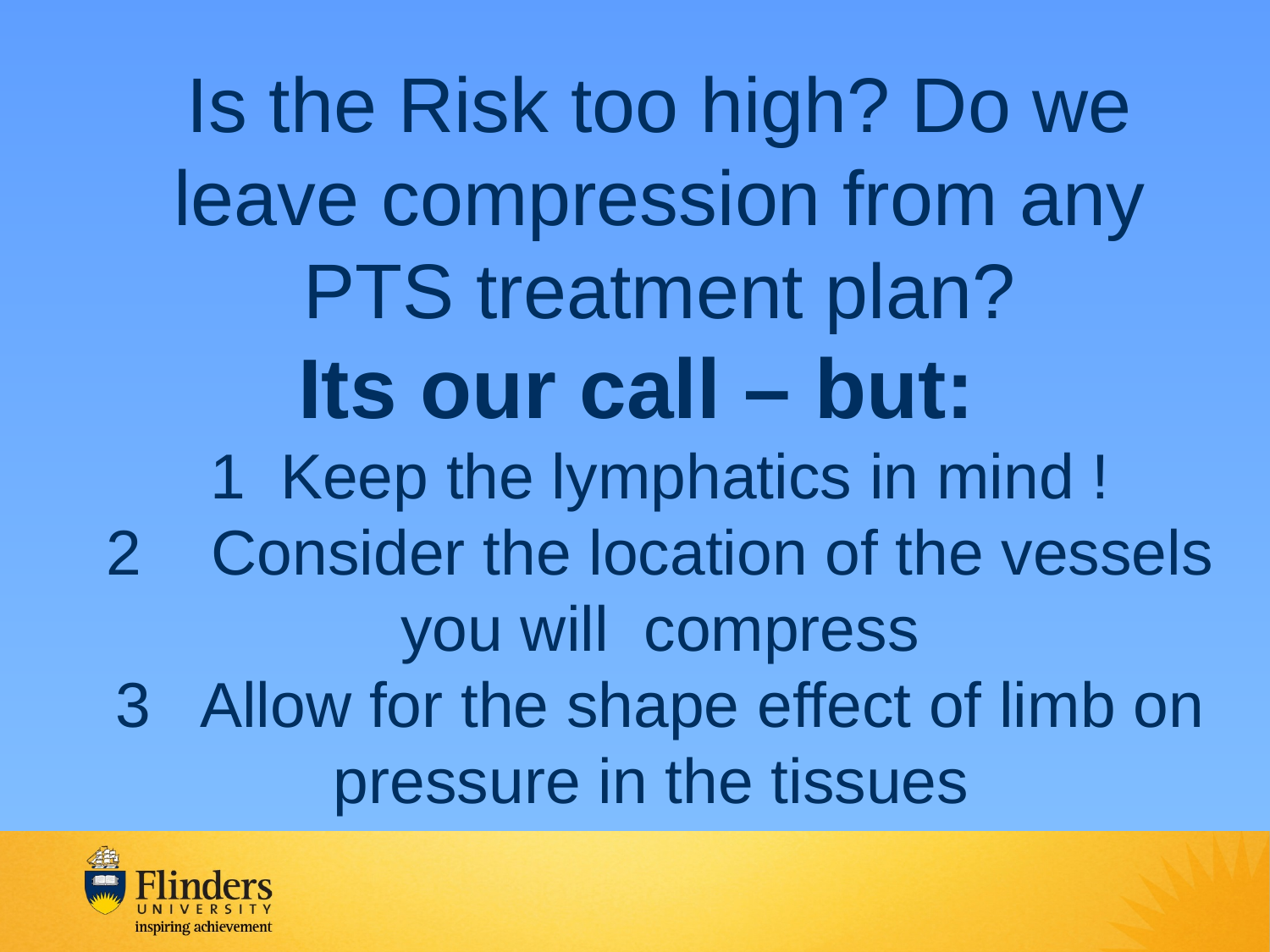

# Is the Risk too high? Do we leave compression from any PTS treatment plan? Its our call – but: 1  Keep the lymphatics in mind ! 2    Consider the location of the vessels you will  compress 3   Allow for the shape effect of limb on pressure in the tissues